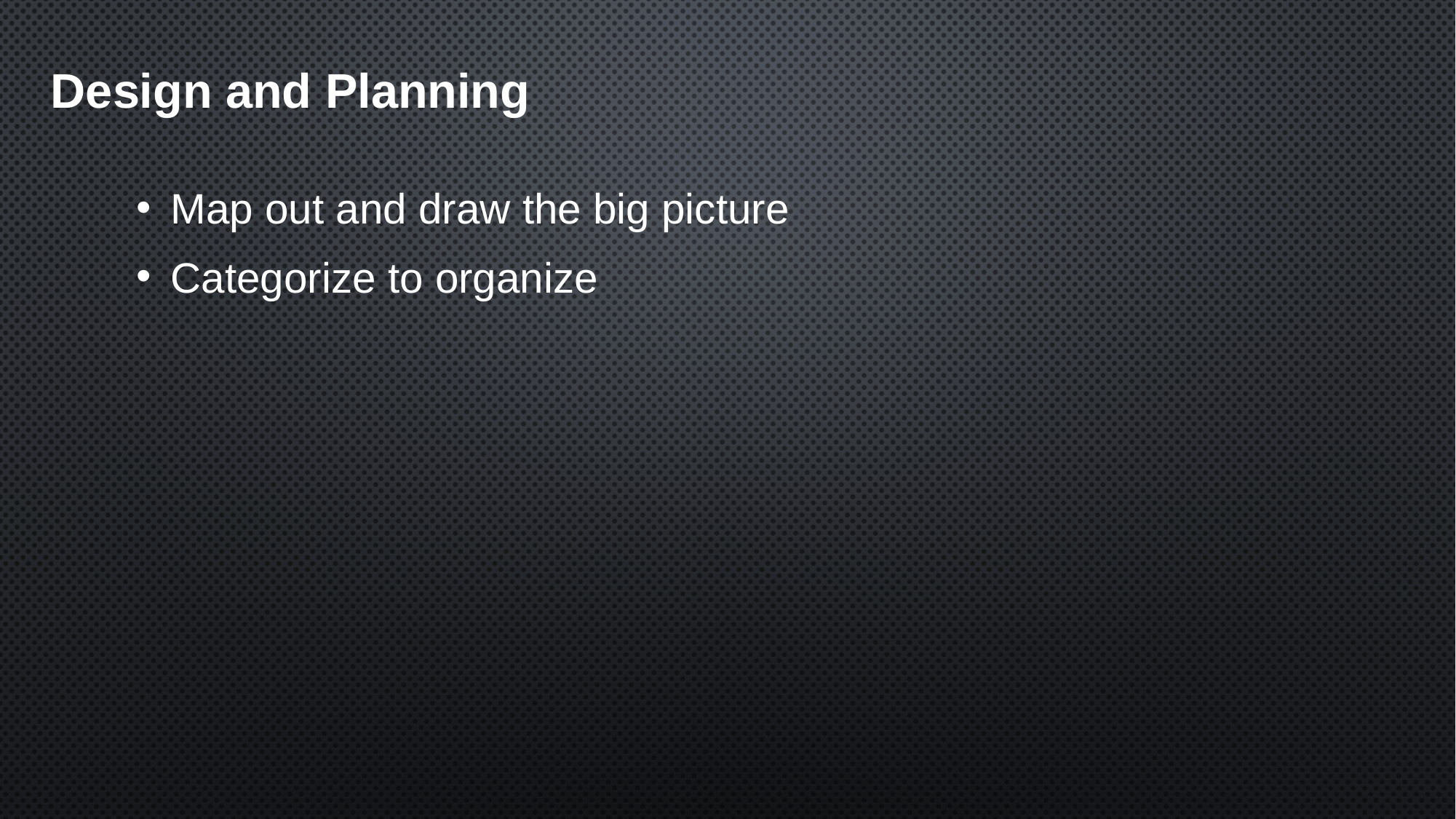

# Design and Planning
Map out and draw the big picture
Categorize to organize